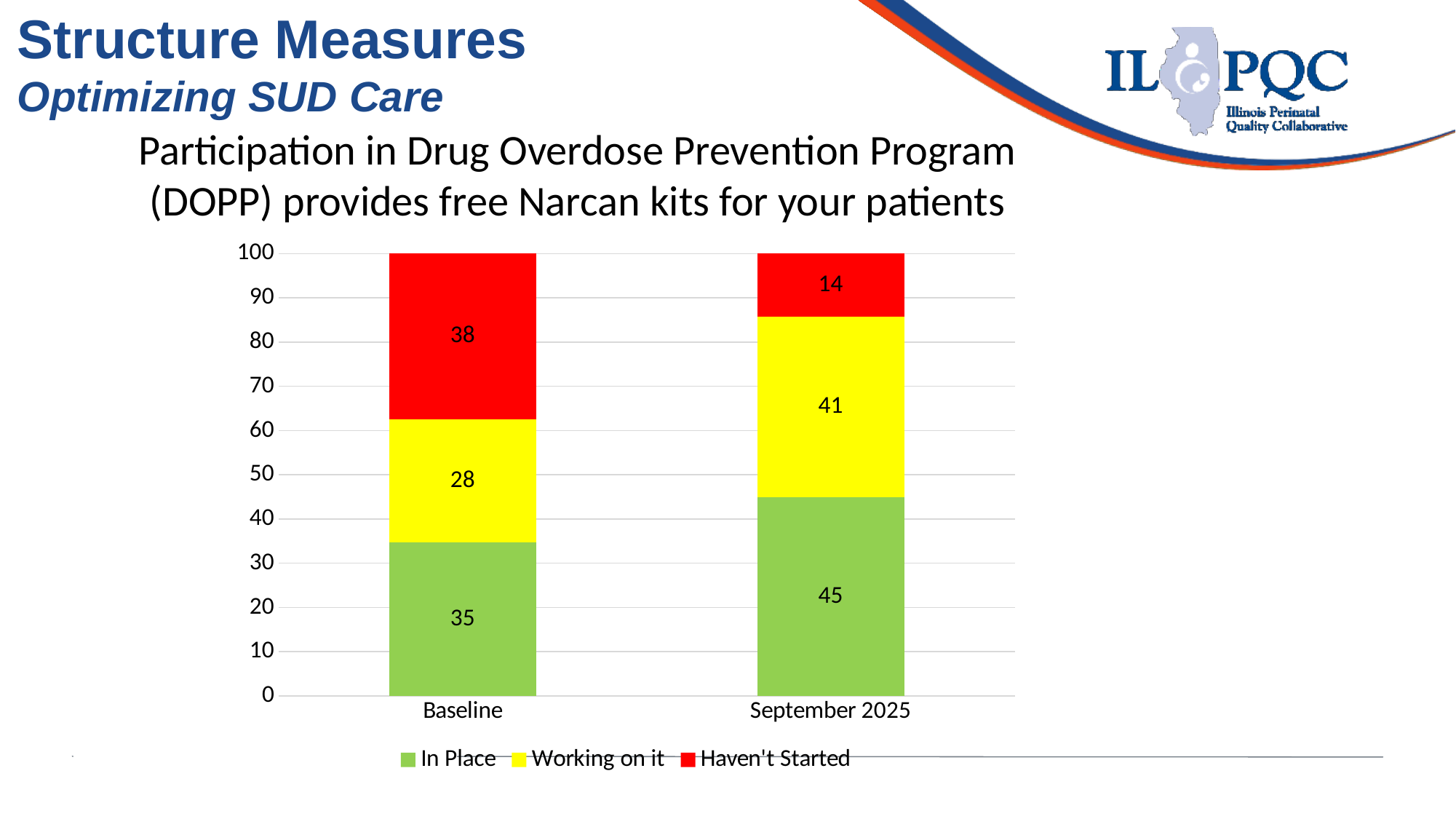

Structure Measures
Optimizing SUD Care

Participation in Drug Overdose Prevention Program (DOPP) provides free Narcan kits for your patients

### Chart

| Category | In Place | Working on it | Haven't Started |
|---|---|---|---|
| Baseline | 34.72222222222222 | 27.77777777777778 | 37.5 |
| September 2025 | 44.89795918367347 | 40.816326530612244 | 14.285714285714285 |

Illinois Perinatal Quality Collaborative